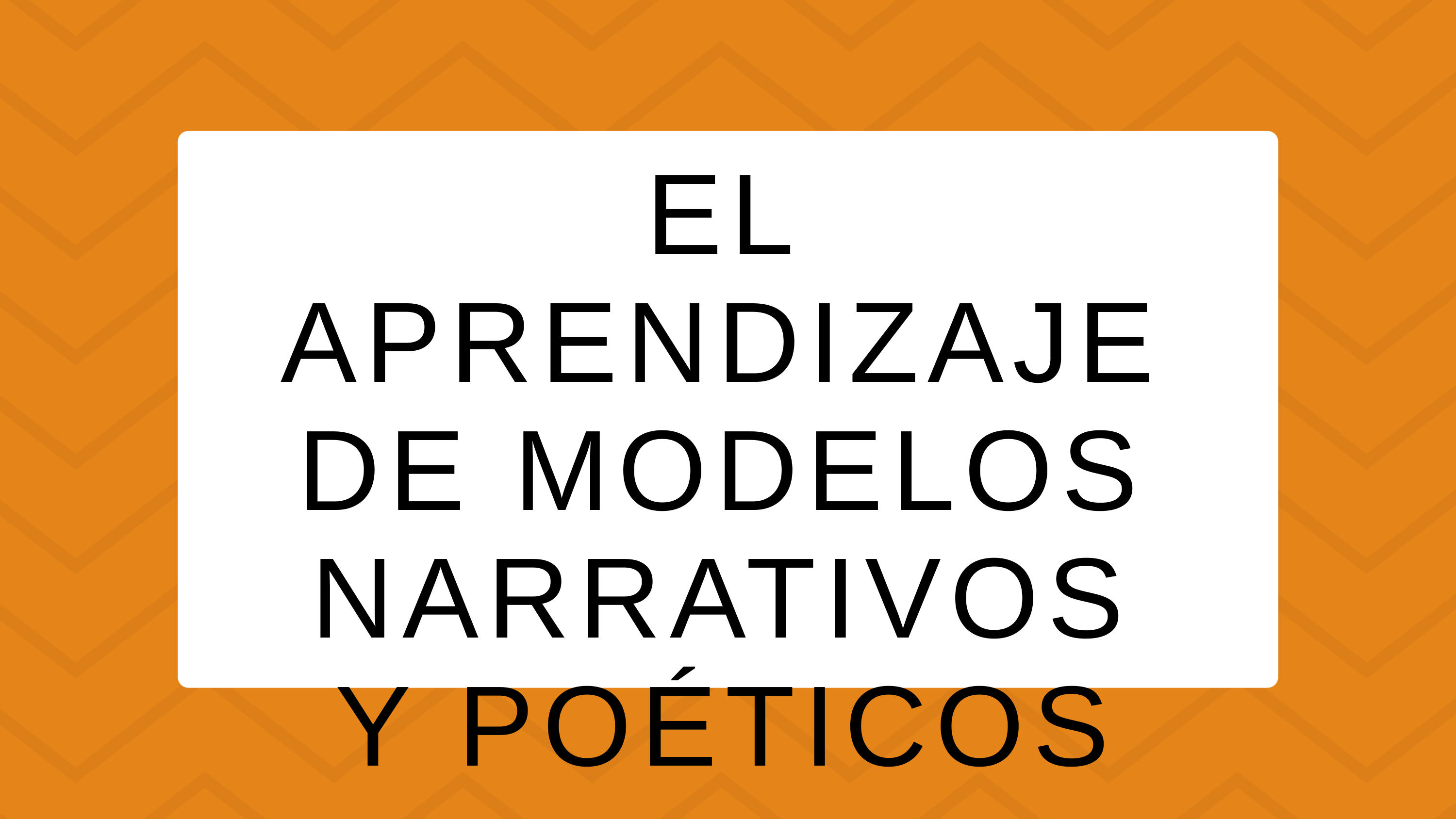

EL APRENDIZAJE DE MODELOS NARRATIVOS Y POÉTICOS